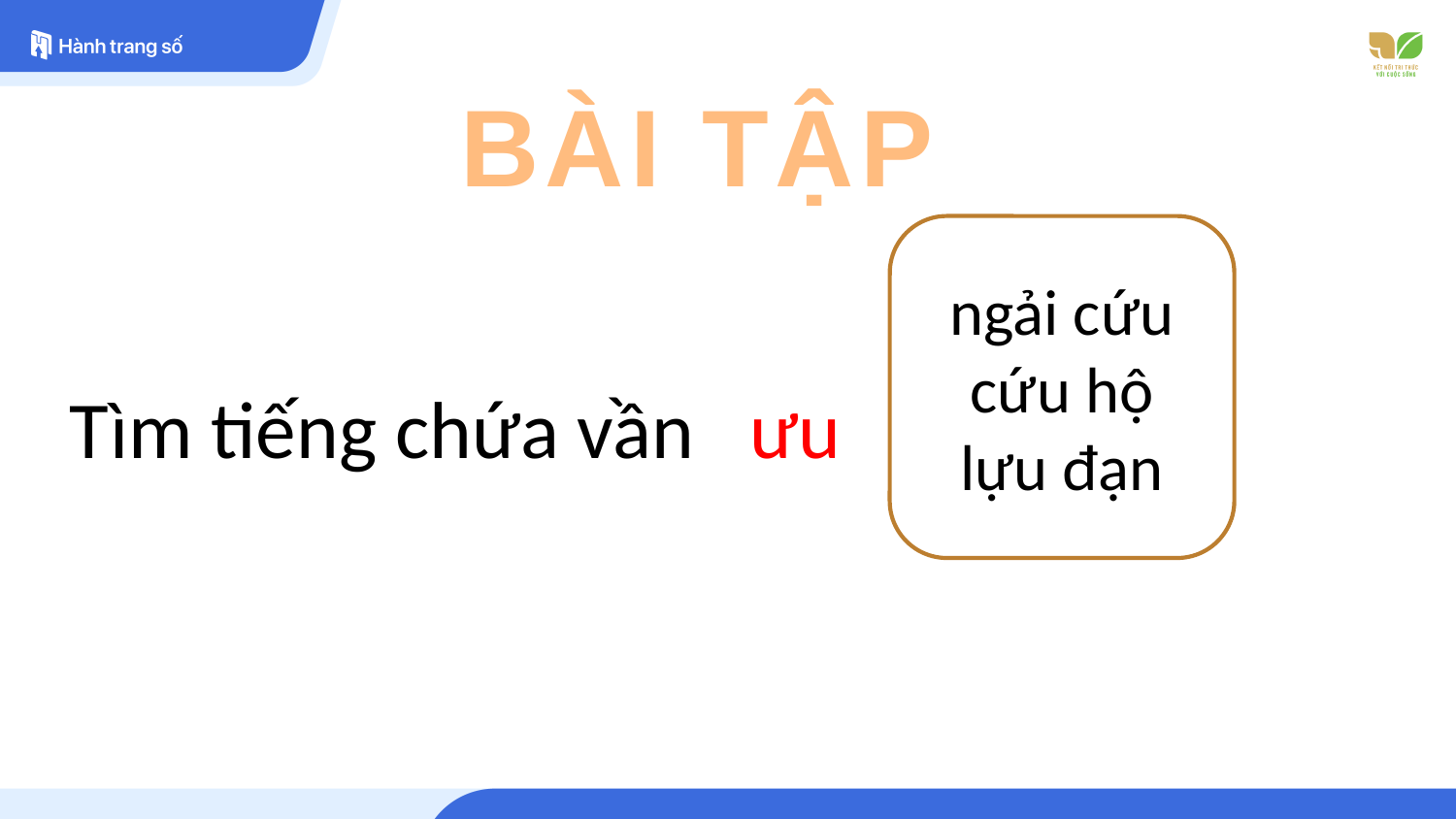

BÀI TẬP
ngải cứu
cứu hộ
lựu đạn
Tìm tiếng chứa vần
ưu